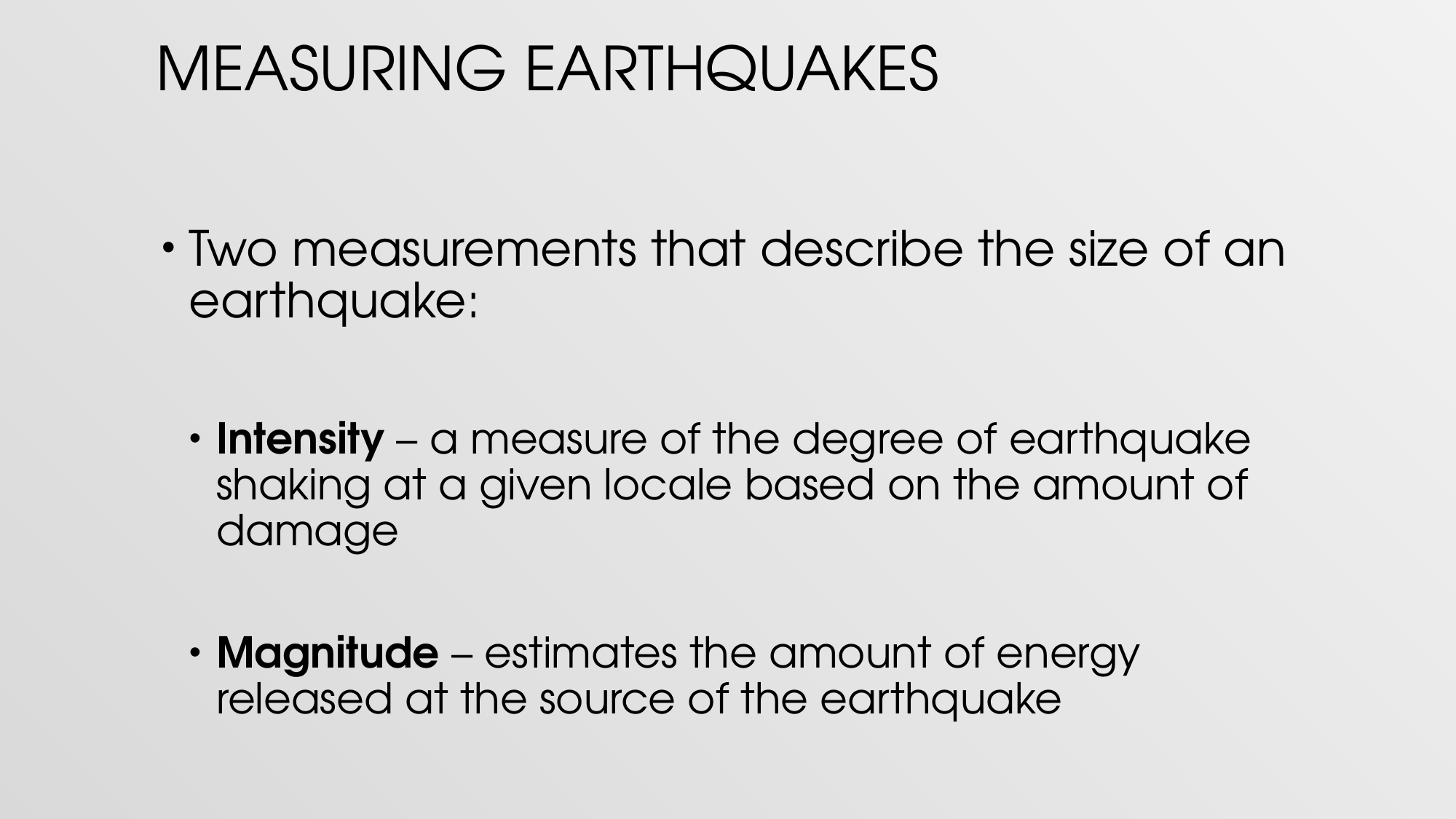

# Measuring Earthquakes
Two measurements that describe the size of an earthquake:

Intensity – a measure of the degree of earthquake shaking at a given locale based on the amount of damage

Magnitude – estimates the amount of energy released at the source of the earthquake